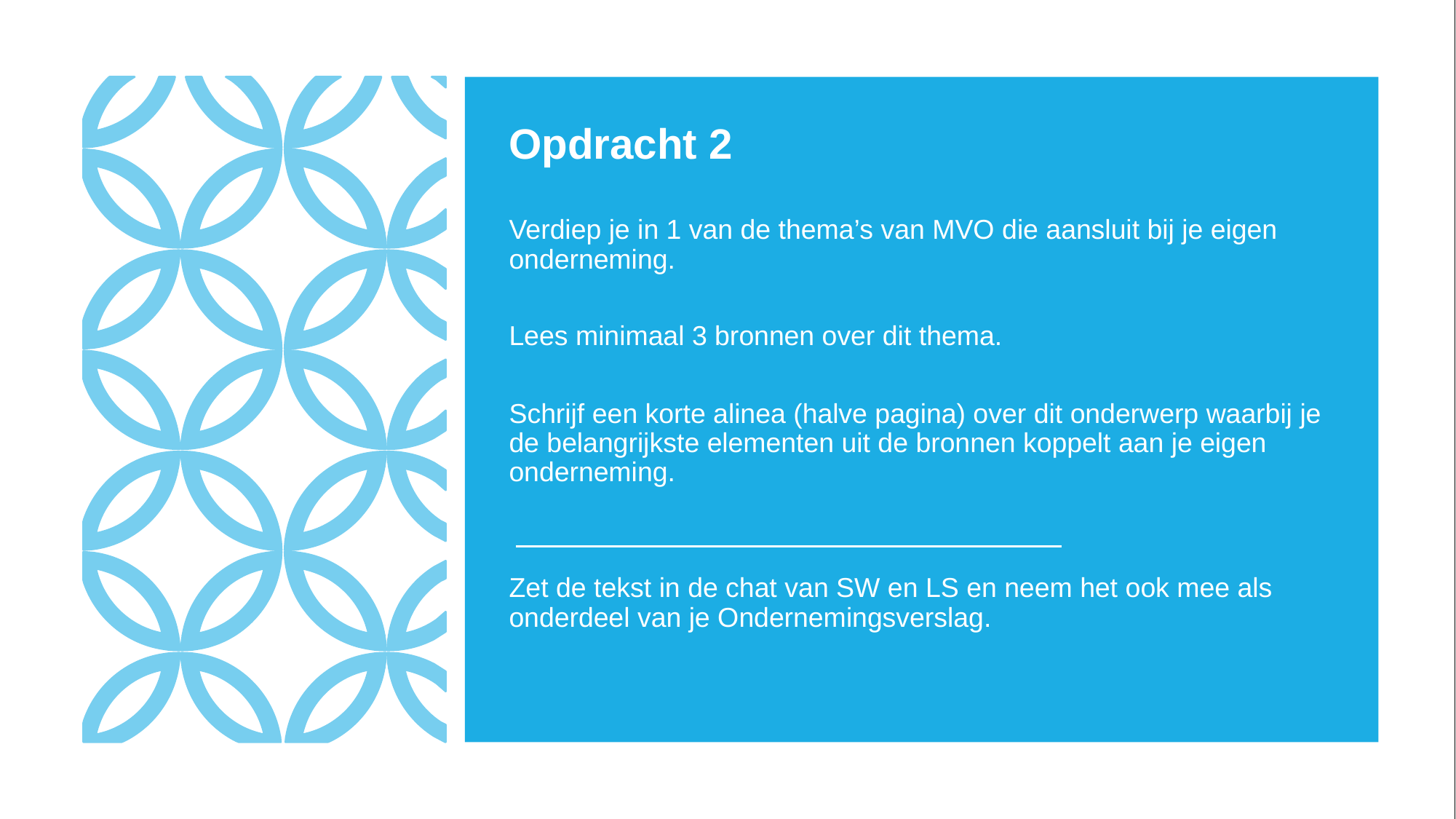

Opdracht 2

Verdiep je in 1 van de thema’s van MVO die aansluit bij je eigen onderneming.

Lees minimaal 3 bronnen over dit thema.

Schrijf een korte alinea (halve pagina) over dit onderwerp waarbij je de belangrijkste elementen uit de bronnen koppelt aan je eigen onderneming.

Zet de tekst in de chat van SW en LS en neem het ook mee als onderdeel van je Ondernemingsverslag.